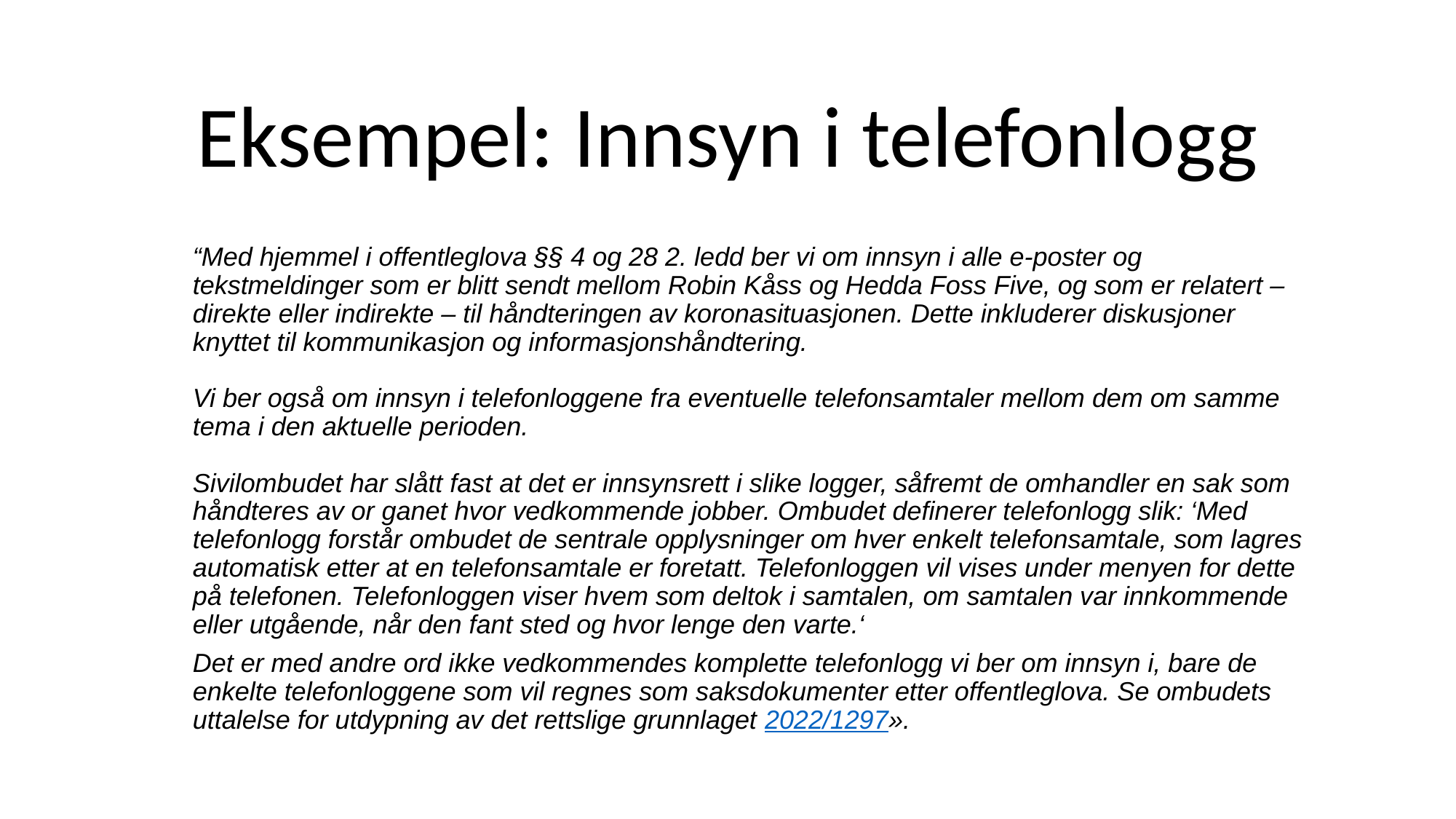

# Eksempel: Innsyn i telefonlogg
“Med hjemmel i offentleglova §§ 4 og 28 2. ledd ber vi om innsyn i alle e-poster og tekstmeldinger som er blitt sendt mellom Robin Kåss og Hedda Foss Five, og som er relatert – direkte eller indirekte – til håndteringen av koronasituasjonen. Dette inkluderer diskusjoner knyttet til kommunikasjon og informasjonshåndtering.
Vi ber også om innsyn i telefonloggene fra eventuelle telefonsamtaler mellom dem om samme tema i den aktuelle perioden.
Sivilombudet har slått fast at det er innsynsrett i slike logger, såfremt de omhandler en sak som håndteres av or ganet hvor vedkommende jobber. Ombudet definerer telefonlogg slik: ‘Med telefonlogg forstår ombudet de sentrale opplysninger om hver enkelt telefonsamtale, som lagres automatisk etter at en telefonsamtale er foretatt. Telefonloggen vil vises under menyen for dette på telefonen. Telefonloggen viser hvem som deltok i samtalen, om samtalen var innkommende eller utgående, når den fant sted og hvor lenge den varte.‘
Det er med andre ord ikke vedkommendes komplette telefonlogg vi ber om innsyn i, bare de enkelte telefonloggene som vil regnes som saksdokumenter etter offentleglova. Se ombudets uttalelse for utdypning av det rettslige grunnlaget 2022/1297».